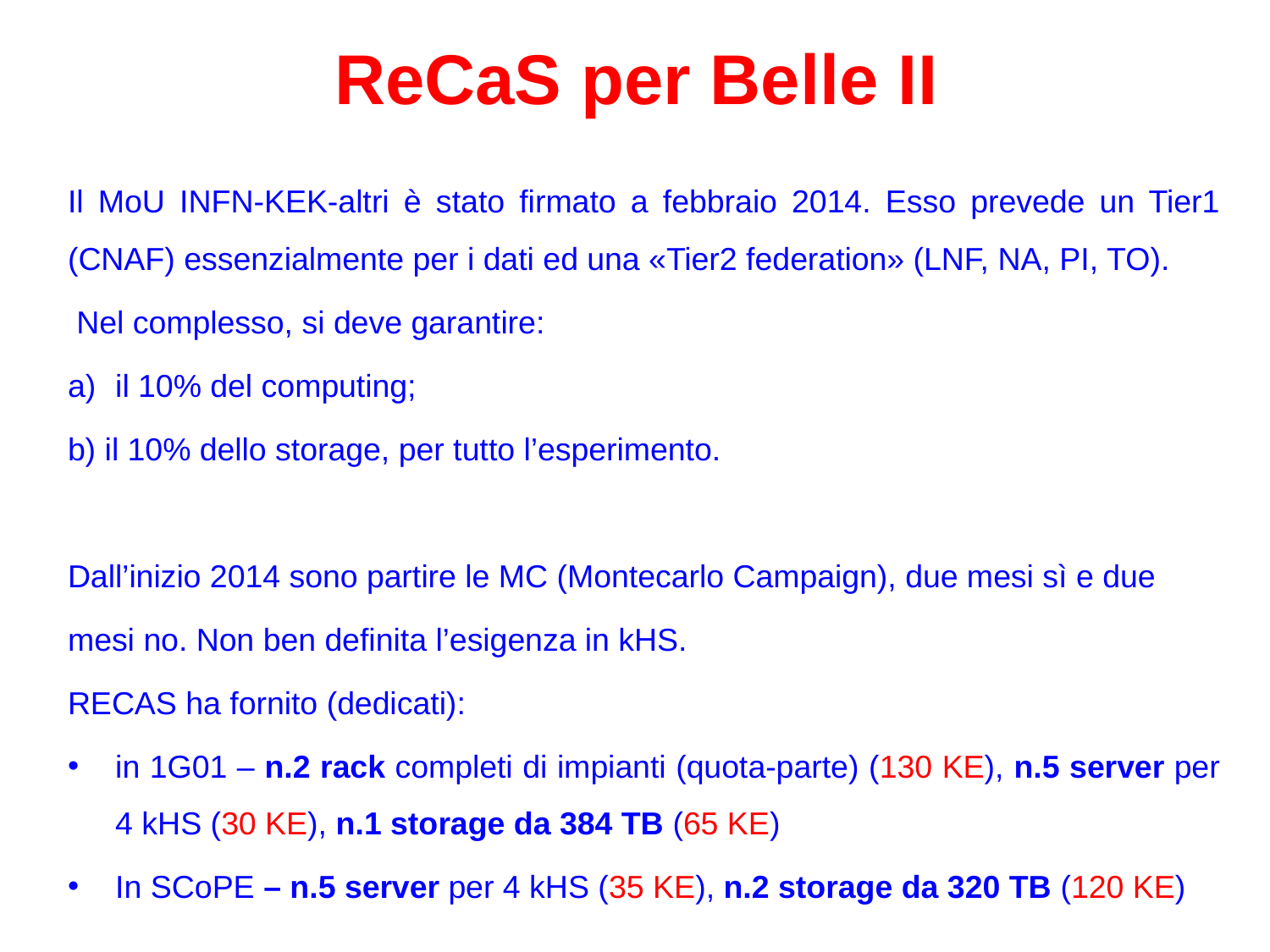

ReCaS per Belle II
Il MoU INFN-KEK-altri è stato firmato a febbraio 2014. Esso prevede un Tier1 (CNAF) essenzialmente per i dati ed una «Tier2 federation» (LNF, NA, PI, TO).
 Nel complesso, si deve garantire:
il 10% del computing;
b) il 10% dello storage, per tutto l’esperimento.

Dall’inizio 2014 sono partire le MC (Montecarlo Campaign), due mesi sì e due
mesi no. Non ben definita l’esigenza in kHS.
RECAS ha fornito (dedicati):
in 1G01 – n.2 rack completi di impianti (quota-parte) (130 KE), n.5 server per 4 kHS (30 KE), n.1 storage da 384 TB (65 KE)
In SCoPE – n.5 server per 4 kHS (35 KE), n.2 storage da 320 TB (120 KE)